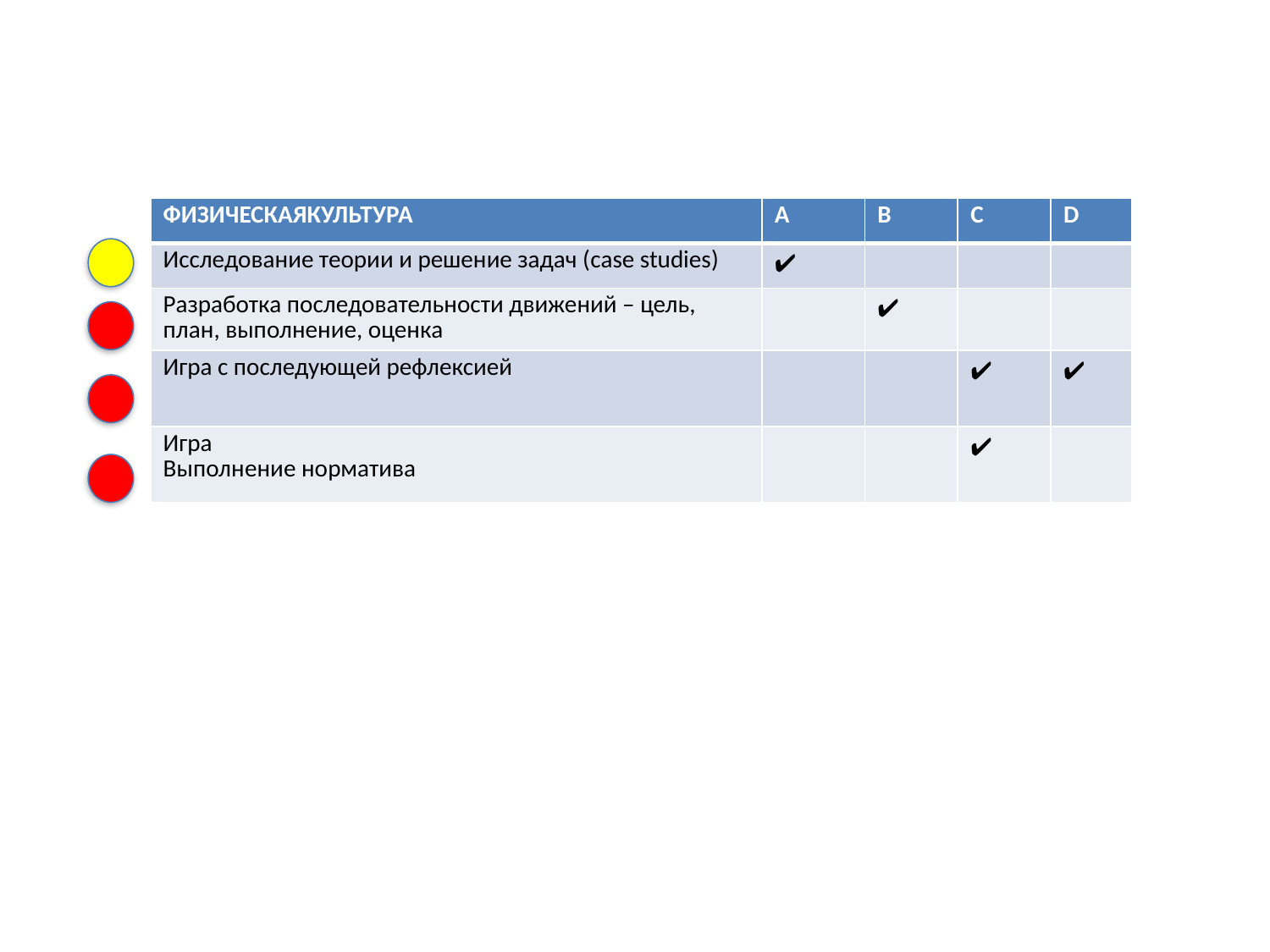

| ФИЗИЧЕСКАЯКУЛЬТУРА | A | B | C | D |
| --- | --- | --- | --- | --- |
| Исследование теории и решение задач (case studies) | ✔ |  |  |  |
| Разработка последовательности движений – цель, план, выполнение, оценка |  | ✔ |  |  |
| Игра с последующей рефлексией |  |  | ✔ | ✔ |
| Игра Выполнение норматива |  |  | ✔ |  |